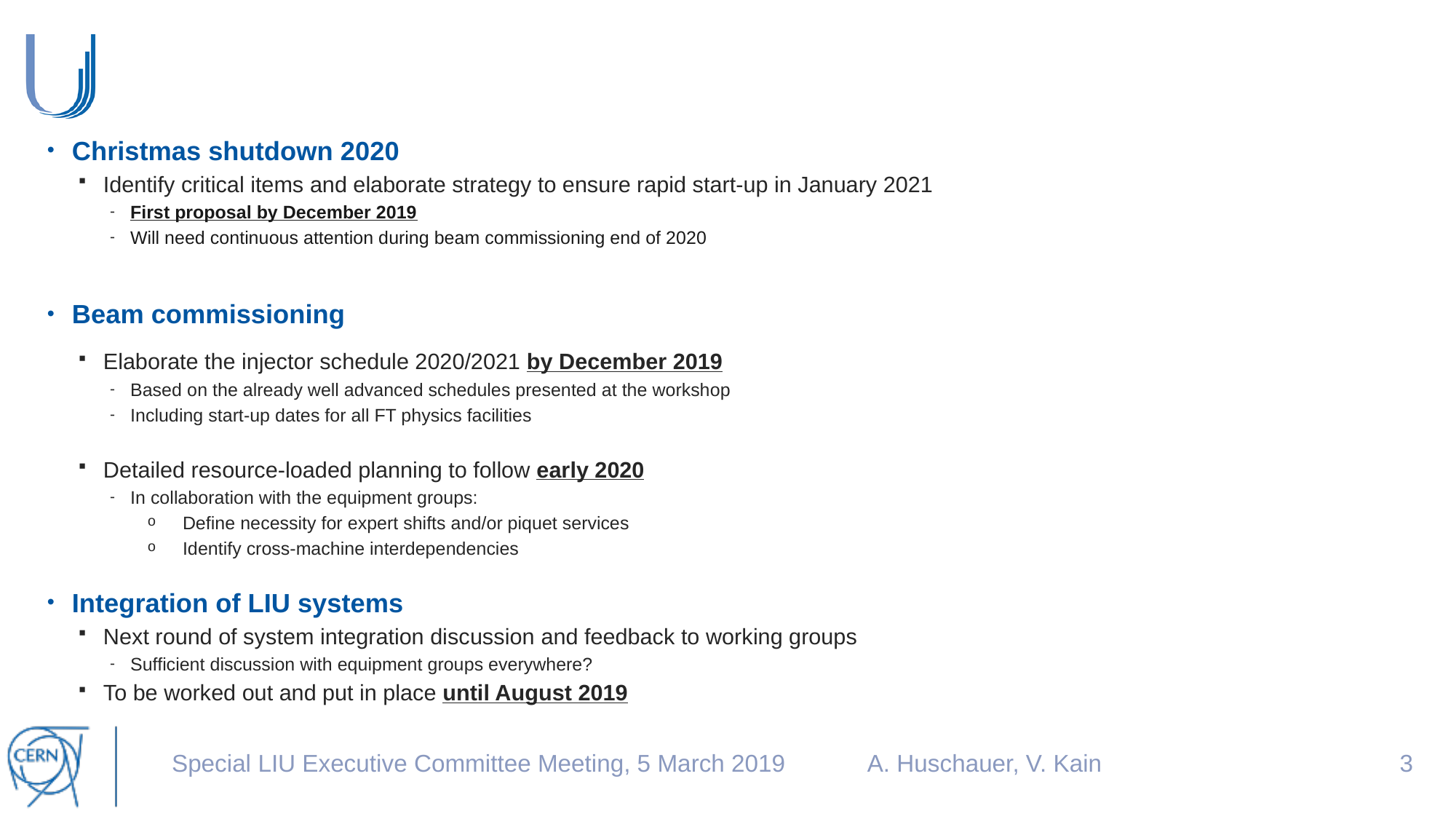

Christmas shutdown 2020
Identify critical items and elaborate strategy to ensure rapid start-up in January 2021
First proposal by December 2019
Will need continuous attention during beam commissioning end of 2020

Beam commissioning

Elaborate the injector schedule 2020/2021 by December 2019
Based on the already well advanced schedules presented at the workshop
Including start-up dates for all FT physics facilities

Detailed resource-loaded planning to follow early 2020
In collaboration with the equipment groups:
Define necessity for expert shifts and/or piquet services
Identify cross-machine interdependencies

Integration of LIU systems
Next round of system integration discussion and feedback to working groups
Sufficient discussion with equipment groups everywhere?
To be worked out and put in place until August 2019

Special LIU Executive Committee Meeting, 5 March 2019
A. Huschauer, V. Kain
3